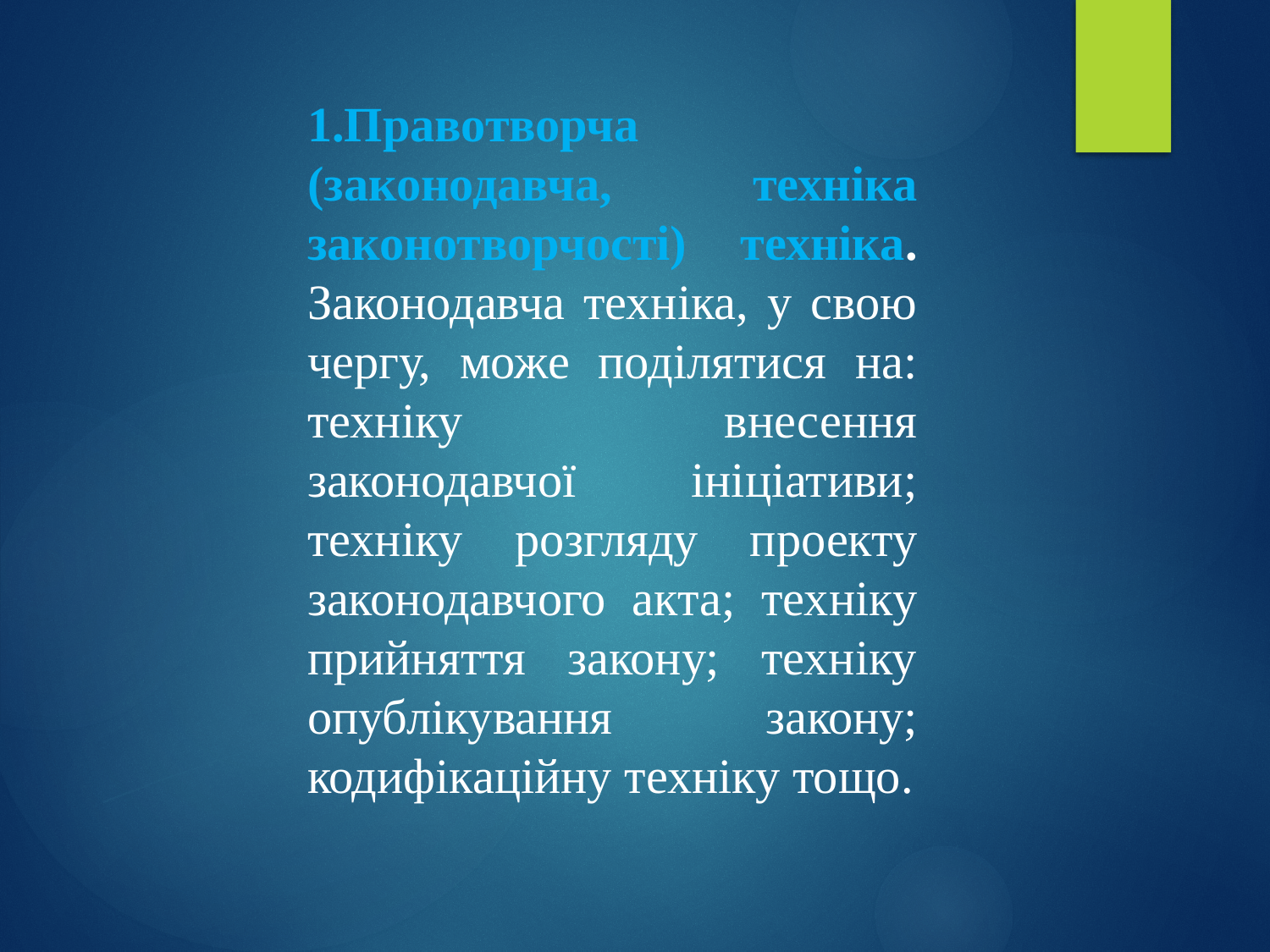

1.Правотворча (законодавча, техніка законотворчості) техніка. Законодавча техніка, у свою чергу, може поділятися на: техніку внесення законодавчої ініціативи; техніку розгляду проекту законодавчого акта; техніку прийняття закону; техніку опублікування закону; кодифікаційну техніку тощо.